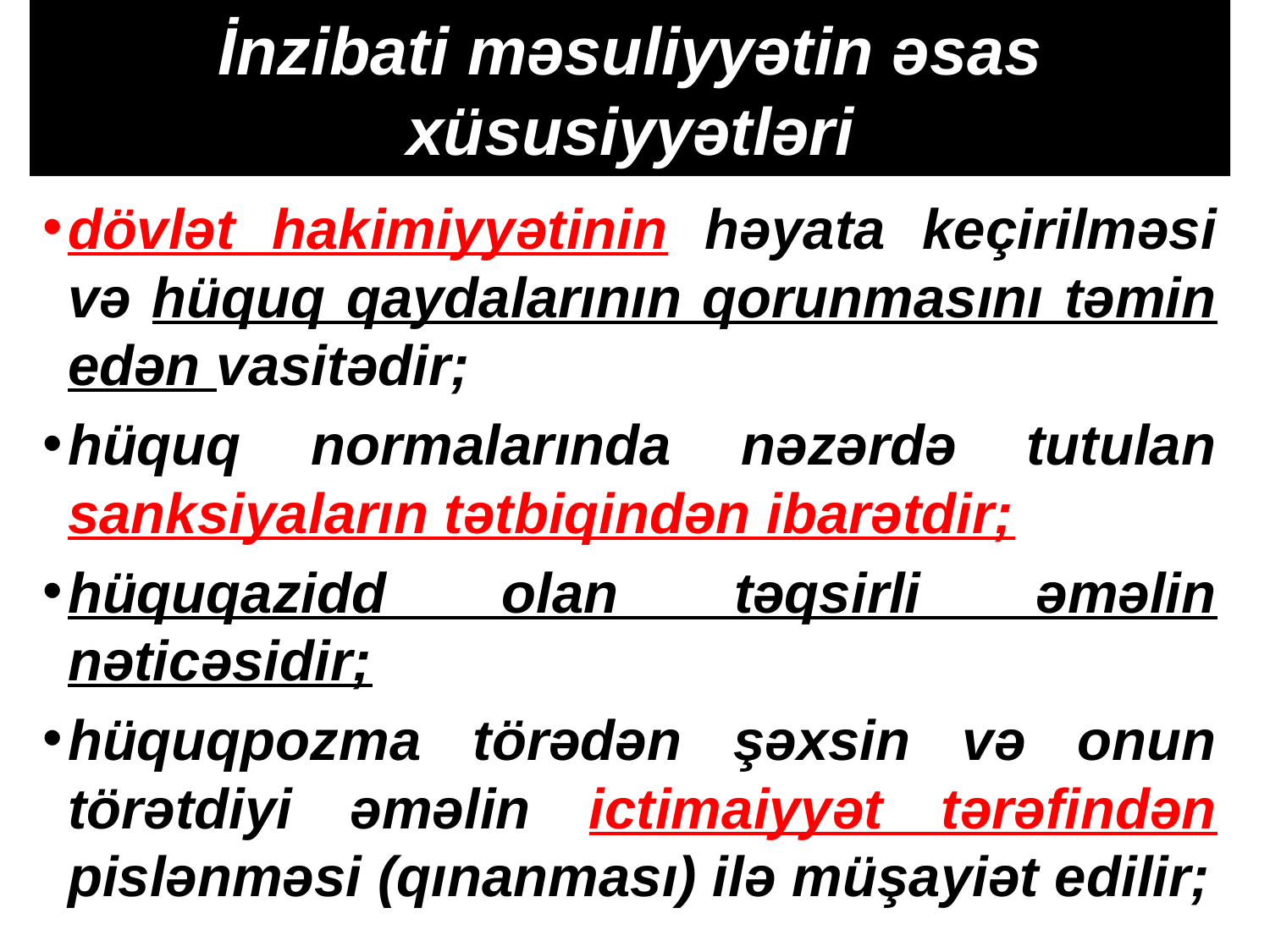

# İnzibati məsuliyyətin əsas xüsusiyyətləri
dövlət hakimiyyətinin həyata keçirilməsi və hüquq qaydalarının qorunmasını təmin edən vasitədir;
hüquq normalarında nəzərdə tutulan sanksiyaların tətbiqindən ibarətdir;
hüquqazidd olan təqsirli əməlin nəticəsidir;
hüquqpozma törədən şəxsin və onun törətdiyi əməlin ictimaiyyət tərəfindən pislənməsi (qınanması) ilə müşayiət edilir;